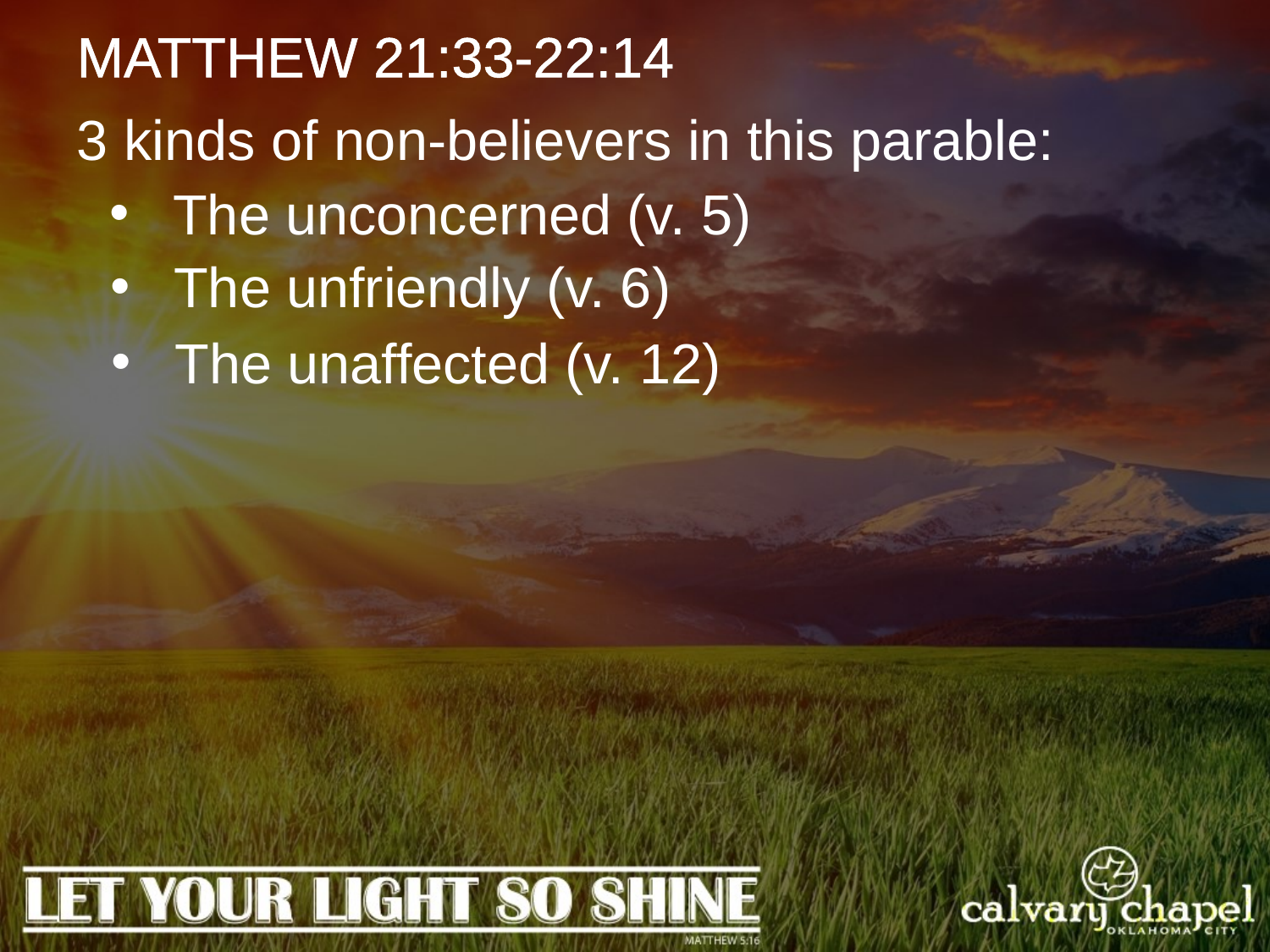

MATTHEW 21:33-22:14
3 kinds of non-believers in this parable:
The unconcerned (v. 5)
The unfriendly (v. 6)
The unaffected (v. 12)